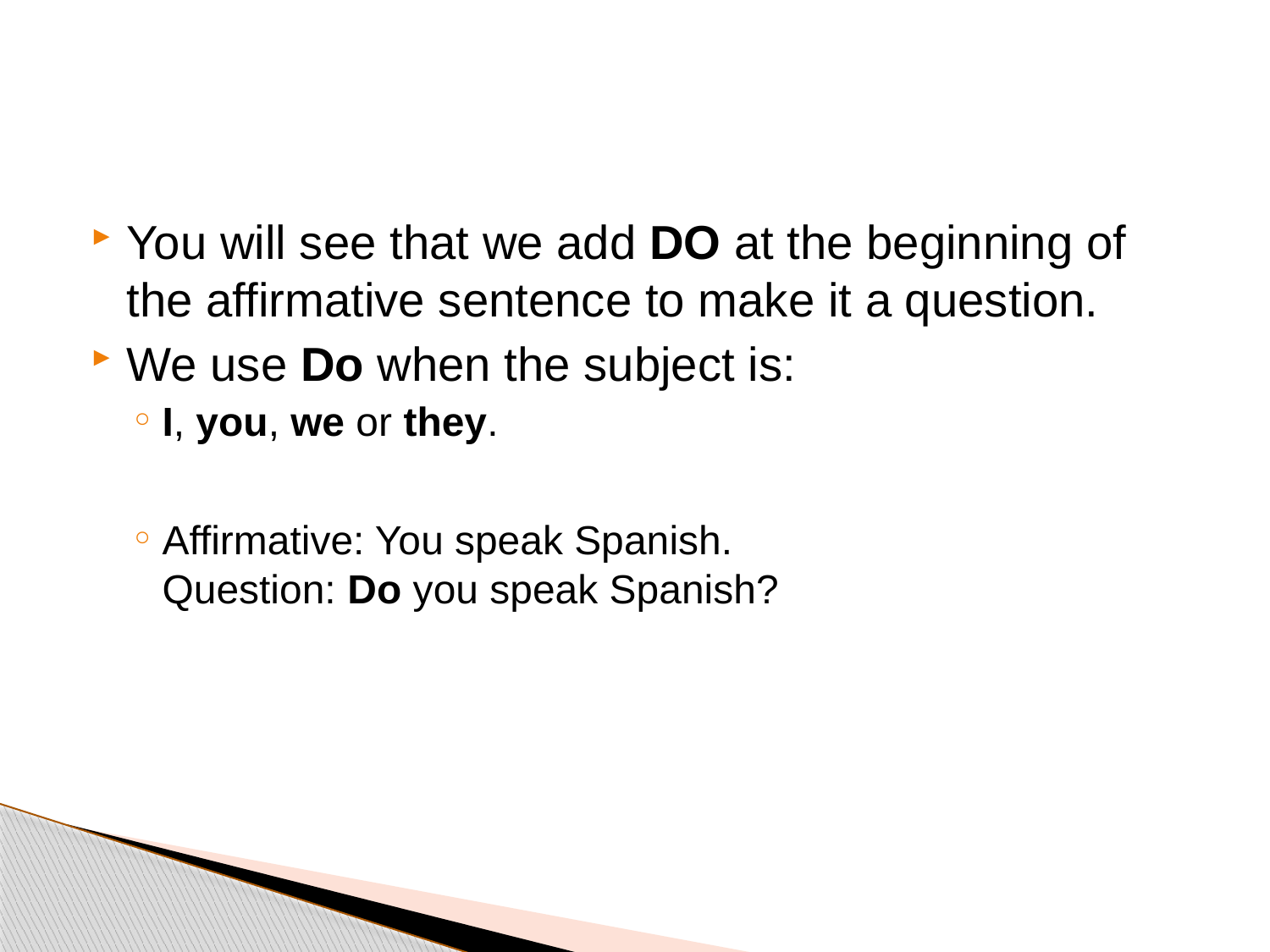

#
You will see that we add DO at the beginning of the affirmative sentence to make it a question.
We use Do when the subject is:
I, you, we or they.

Affirmative: You speak Spanish.
Question: Do you speak Spanish?